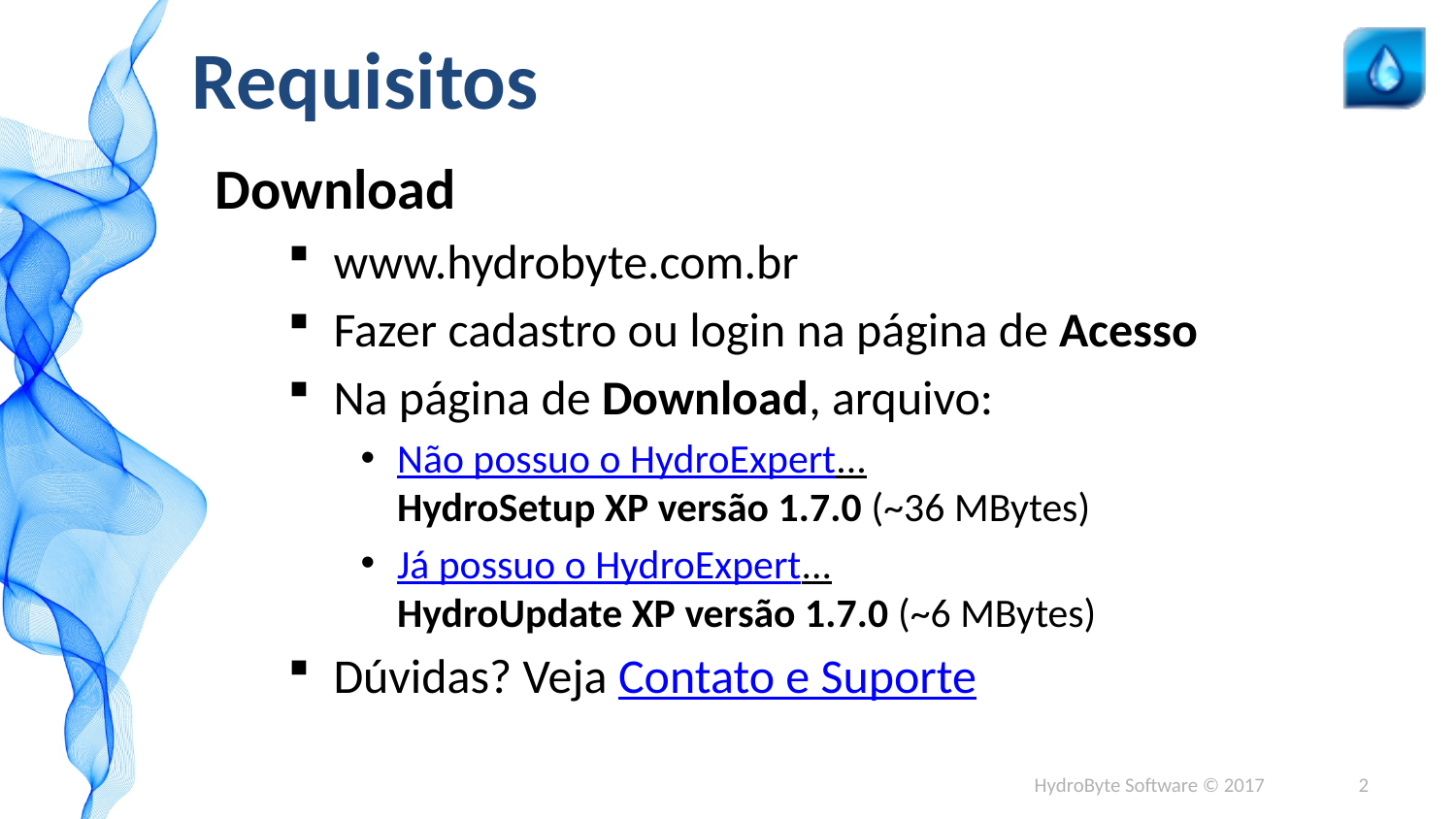

# Requisitos
Download
www.hydrobyte.com.br
Fazer cadastro ou login na página de Acesso
Na página de Download, arquivo:
Não possuo o HydroExpert...
HydroSetup XP versão 1.7.0 (~36 MBytes)
Já possuo o HydroExpert...
HydroUpdate XP versão 1.7.0 (~6 MBytes)
Dúvidas? Veja Contato e Suporte

HydroByte Software © 2017
2